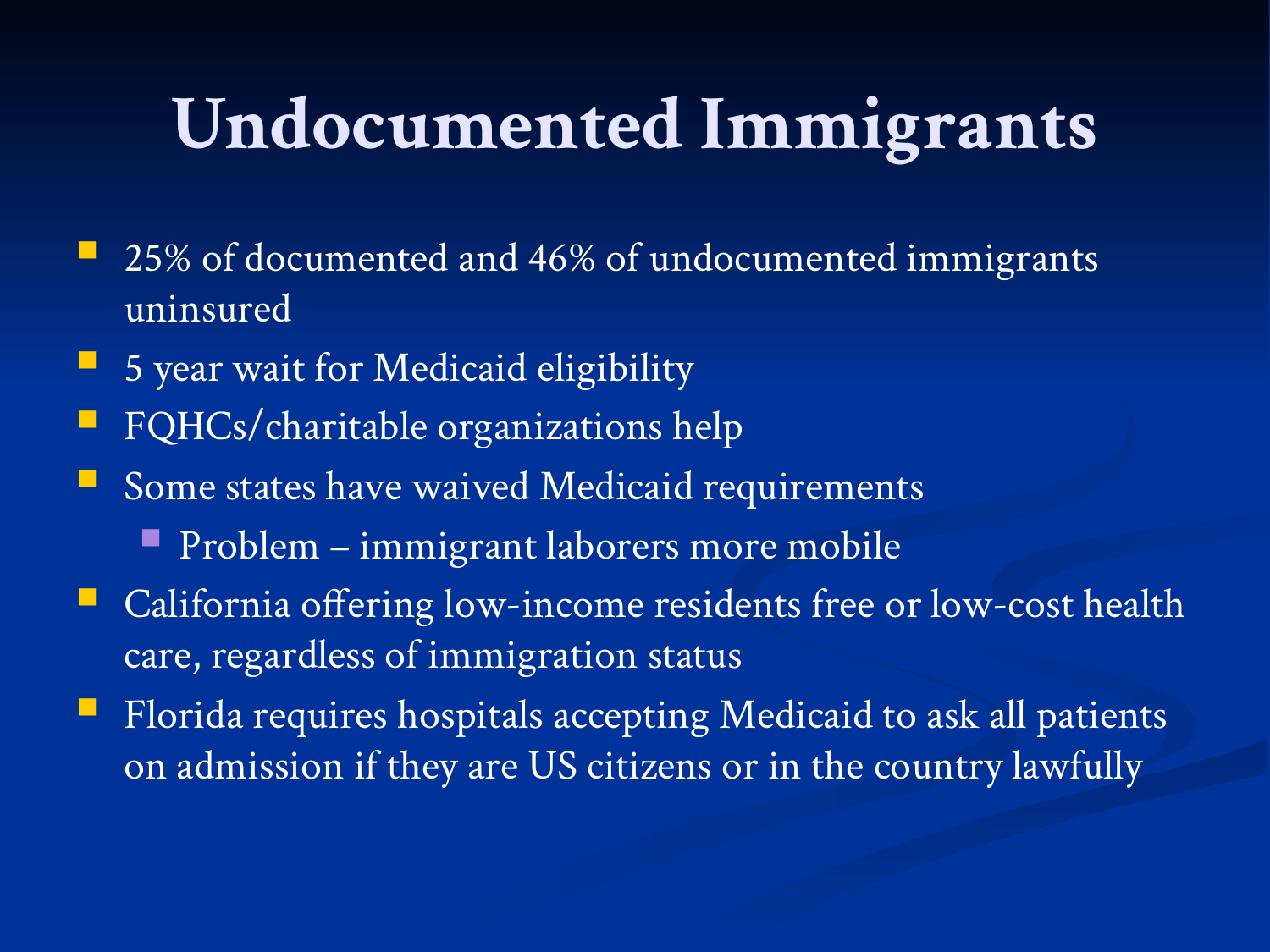

# Undocumented Immigrants
25% of documented and 46% of undocumented immigrants uninsured
5 year wait for Medicaid eligibility
FQHCs/charitable organizations help
Some states have waived Medicaid requirements
Problem – immigrant laborers more mobile
California offering low-income residents free or low-cost health care, regardless of immigration status
Florida requires hospitals accepting Medicaid to ask all patients on admission if they are US citizens or in the country lawfully